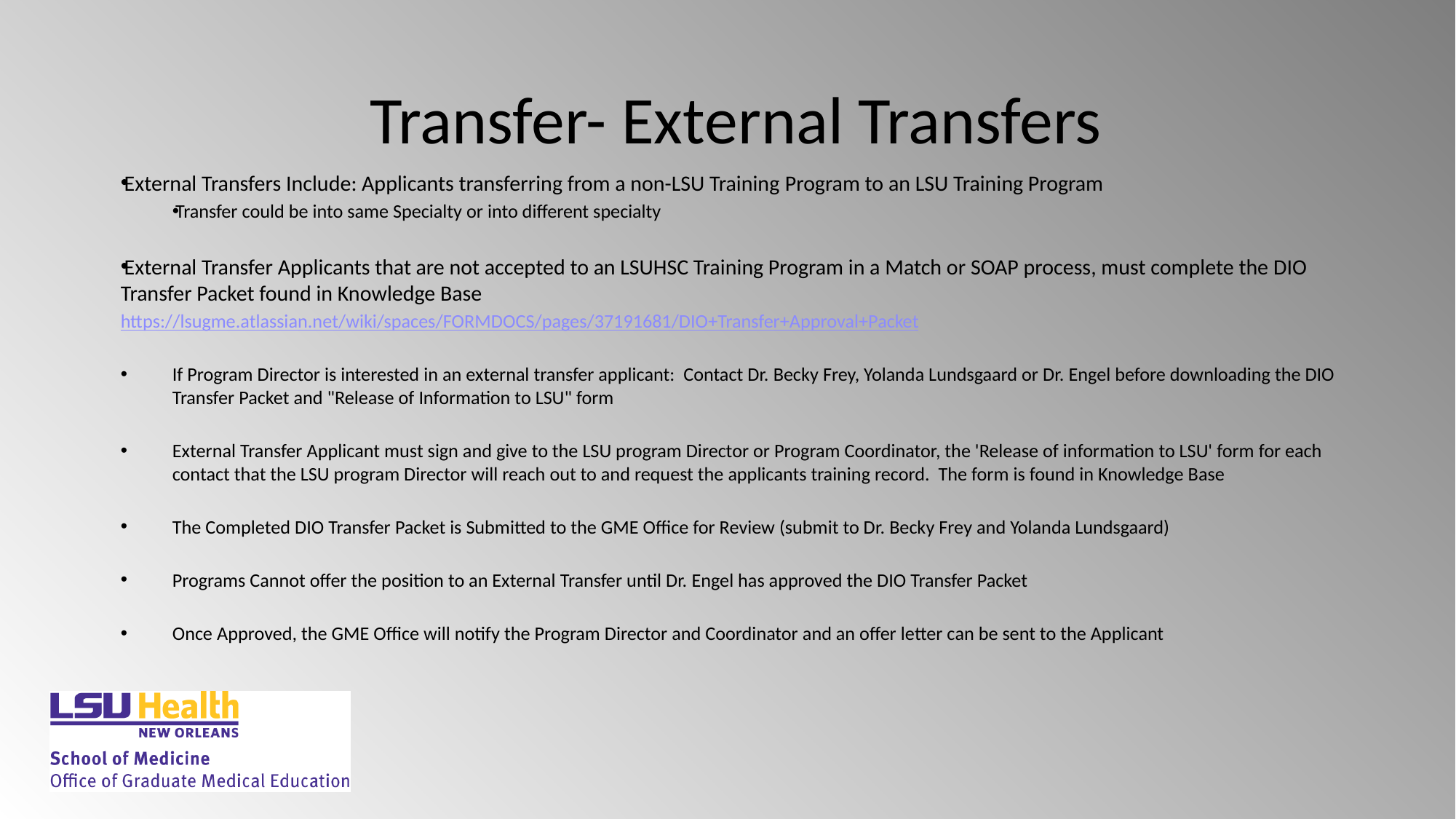

# Transfer- External Transfers
External Transfers Include: Applicants transferring from a non-LSU Training Program to an LSU Training Program
Transfer could be into same Specialty or into different specialty

External Transfer Applicants that are not accepted to an LSUHSC Training Program in a Match or SOAP process, must complete the DIO Transfer Packet found in Knowledge Base
https://lsugme.atlassian.net/wiki/spaces/FORMDOCS/pages/37191681/DIO+Transfer+Approval+Packet

If Program Director is interested in an external transfer applicant:  Contact Dr. Becky Frey, Yolanda Lundsgaard or Dr. Engel before downloading the DIO Transfer Packet and "Release of Information to LSU" form

External Transfer Applicant must sign and give to the LSU program Director or Program Coordinator, the 'Release of information to LSU' form for each contact that the LSU program Director will reach out to and request the applicants training record.  The form is found in Knowledge Base

The Completed DIO Transfer Packet is Submitted to the GME Office for Review (submit to Dr. Becky Frey and Yolanda Lundsgaard)

Programs Cannot offer the position to an External Transfer until Dr. Engel has approved the DIO Transfer Packet

Once Approved, the GME Office will notify the Program Director and Coordinator and an offer letter can be sent to the Applicant